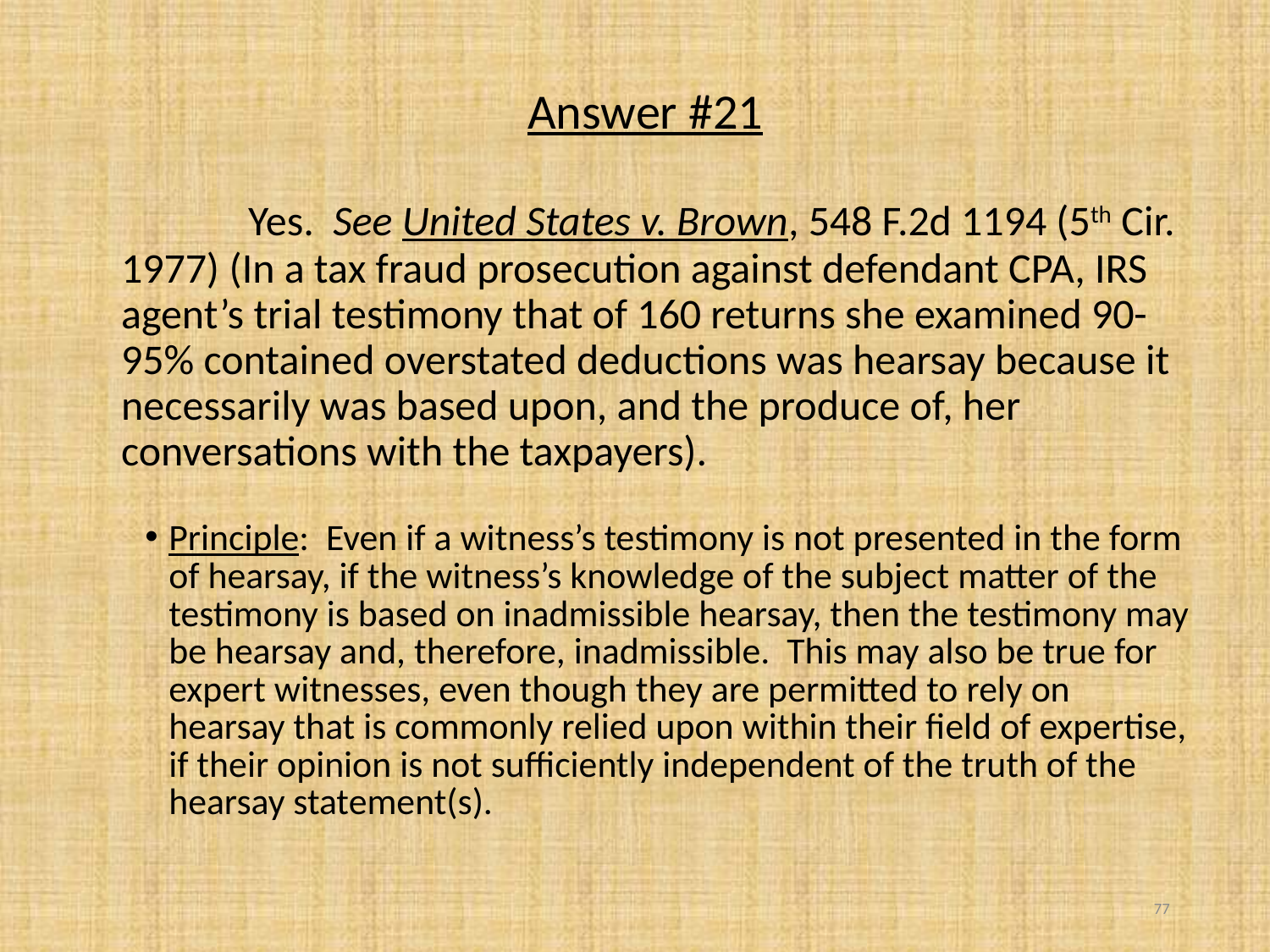

Answer #21

		Yes.  See United States v. Brown, 548 F.2d 1194 (5th Cir. 1977) (In a tax fraud prosecution against defendant CPA, IRS agent’s trial testimony that of 160 returns she examined 90-95% contained overstated deductions was hearsay because it necessarily was based upon, and the produce of, her conversations with the taxpayers).

Principle:  Even if a witness’s testimony is not presented in the form of hearsay, if the witness’s knowledge of the subject matter of the testimony is based on inadmissible hearsay, then the testimony may be hearsay and, therefore, inadmissible.  This may also be true for expert witnesses, even though they are permitted to rely on hearsay that is commonly relied upon within their field of expertise, if their opinion is not sufficiently independent of the truth of the hearsay statement(s).

77